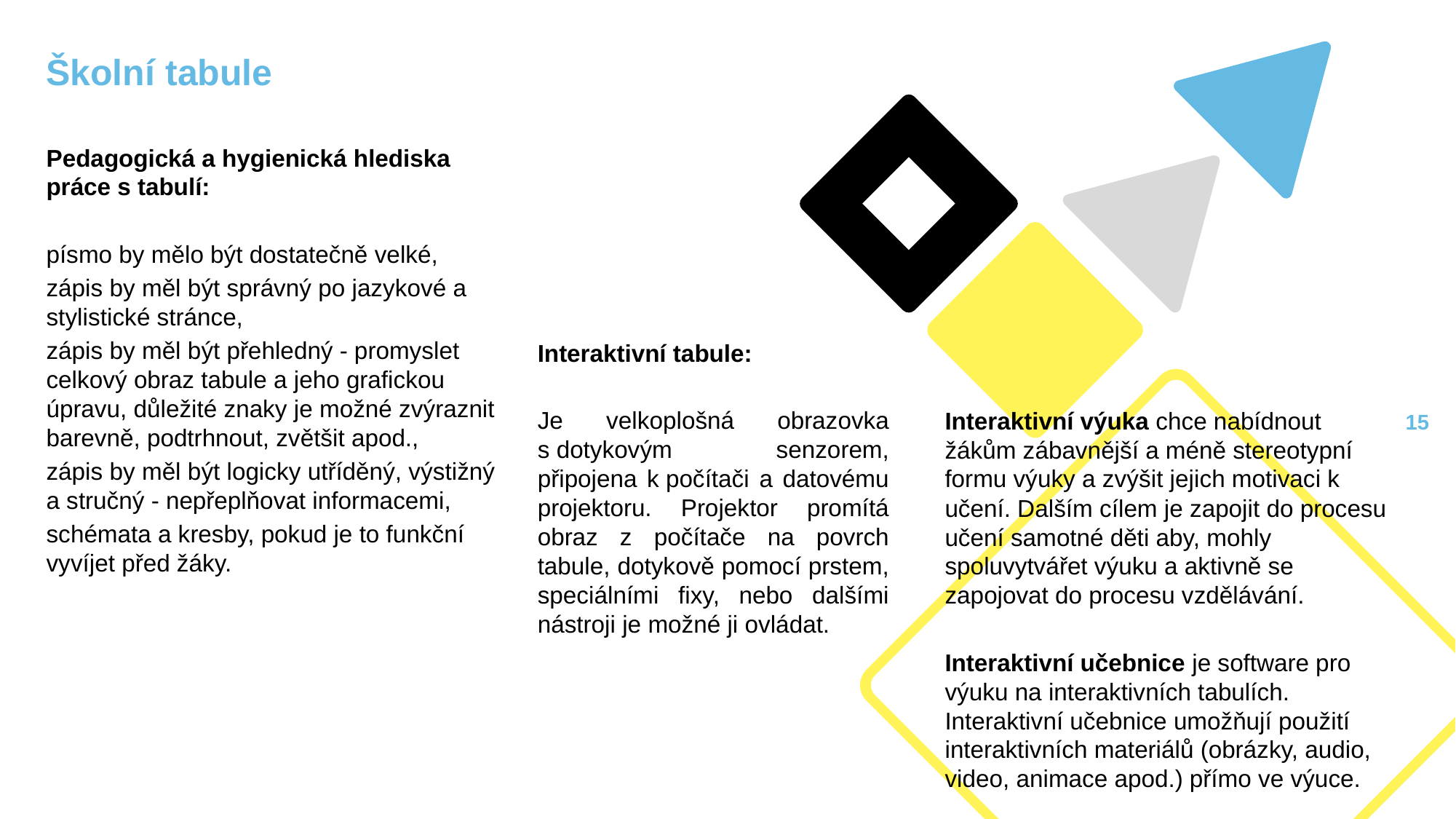

# Školní tabule
Pedagogická a hygienická hlediska práce s tabulí:

písmo by mělo být dostatečně velké,
zápis by měl být správný po jazykové a stylistické stránce,
zápis by měl být přehledný - promyslet celkový obraz tabule a jeho grafickou úpravu, důležité znaky je možné zvýraznit barevně, podtrhnout, zvětšit apod.,
zápis by měl být logicky utříděný, výstižný a stručný - nepřeplňovat informacemi,
schémata a kresby, pokud je to funkční vyvíjet před žáky.
Interaktivní tabule:

Je velkoplošná obrazovka s dotykovým senzorem, připojena k počítači a datovému projektoru. Projektor promítá obraz z počítače na povrch tabule, dotykově pomocí prstem, speciálními fixy, nebo dalšími nástroji je možné ji ovládat.

Interaktivní výuka chce nabídnout žákům zábavnější a méně stereotypní formu výuky a zvýšit jejich motivaci k učení. Dalším cílem je zapojit do procesu učení samotné děti aby, mohly spoluvytvářet výuku a aktivně se zapojovat do procesu vzdělávání.

Interaktivní učebnice je software pro výuku na interaktivních tabulích. Interaktivní učebnice umožňují použití interaktivních materiálů (obrázky, audio, video, animace apod.) přímo ve výuce.
15